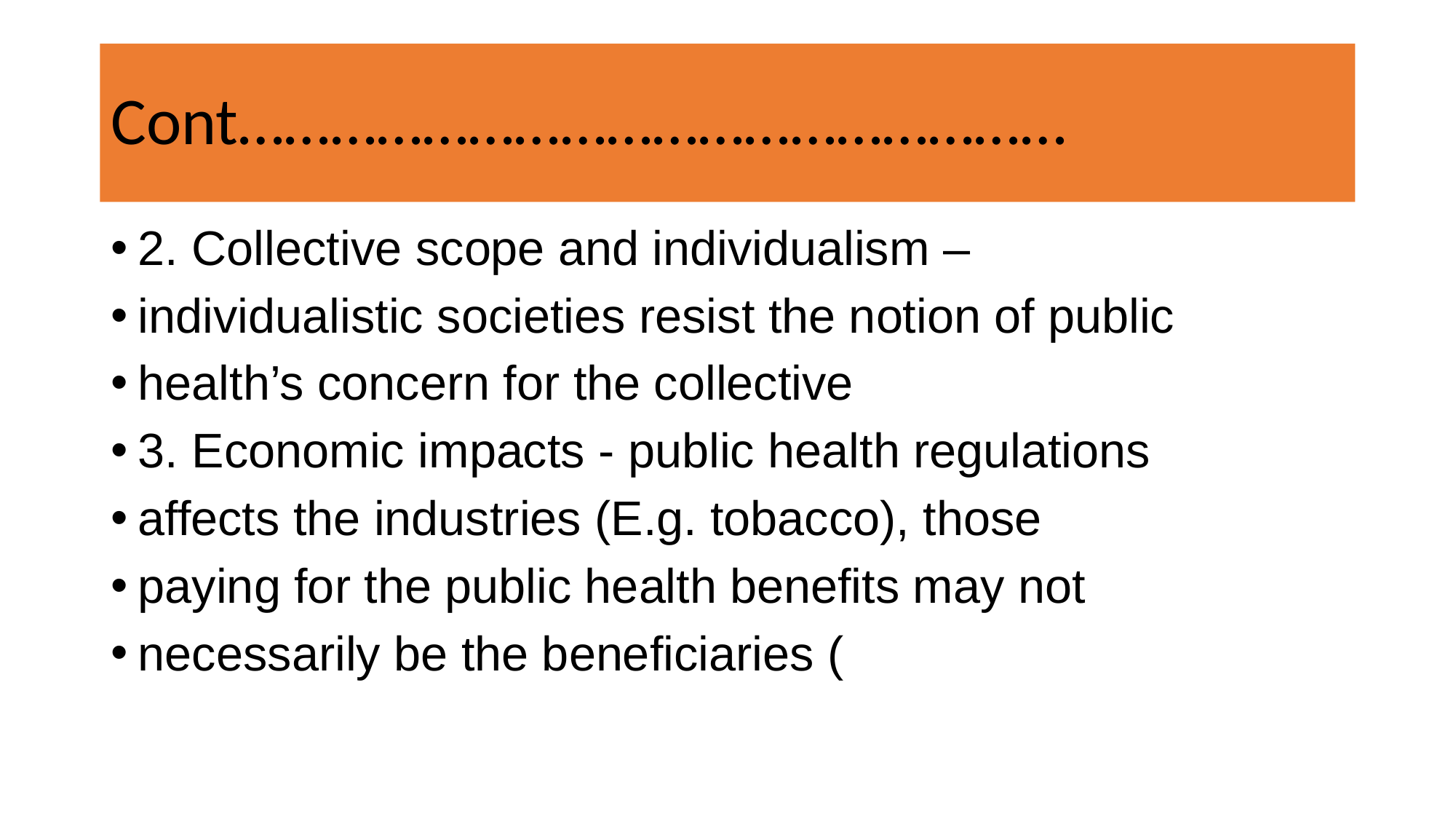

# Cont………………………………………………
2. Collective scope and individualism –
individualistic societies resist the notion of public
health’s concern for the collective
3. Economic impacts - public health regulations
affects the industries (E.g. tobacco), those
paying for the public health benefits may not
necessarily be the beneficiaries (